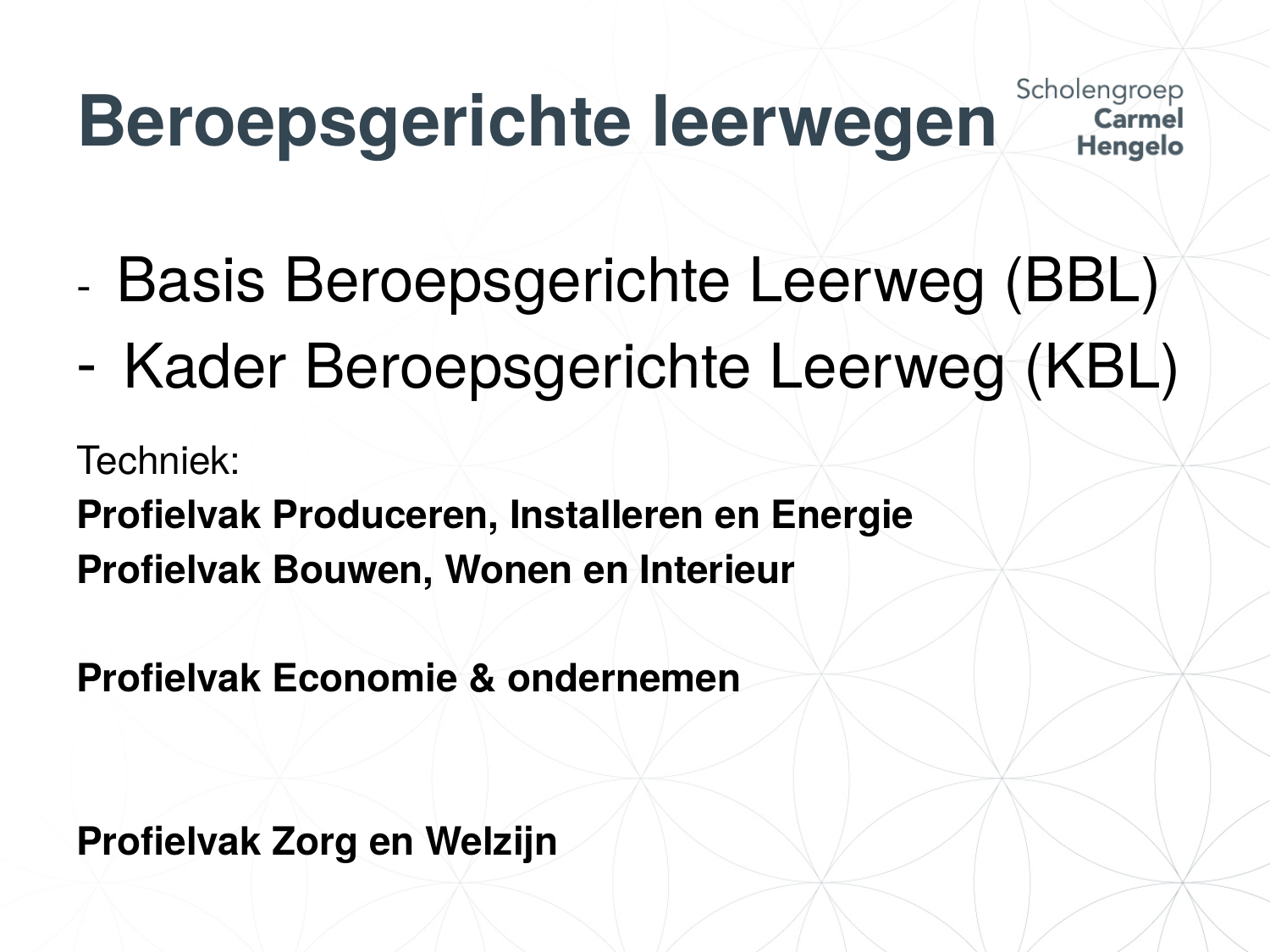

# Beroepsgerichte leerwegen
-  Basis Beroepsgerichte Leerweg (BBL)
Kader Beroepsgerichte Leerweg (KBL)

Techniek:
Profielvak Produceren, Installeren en Energie
Profielvak Bouwen, Wonen en Interieur

Profielvak Economie & ondernemen

Profielvak Zorg en Welzijn